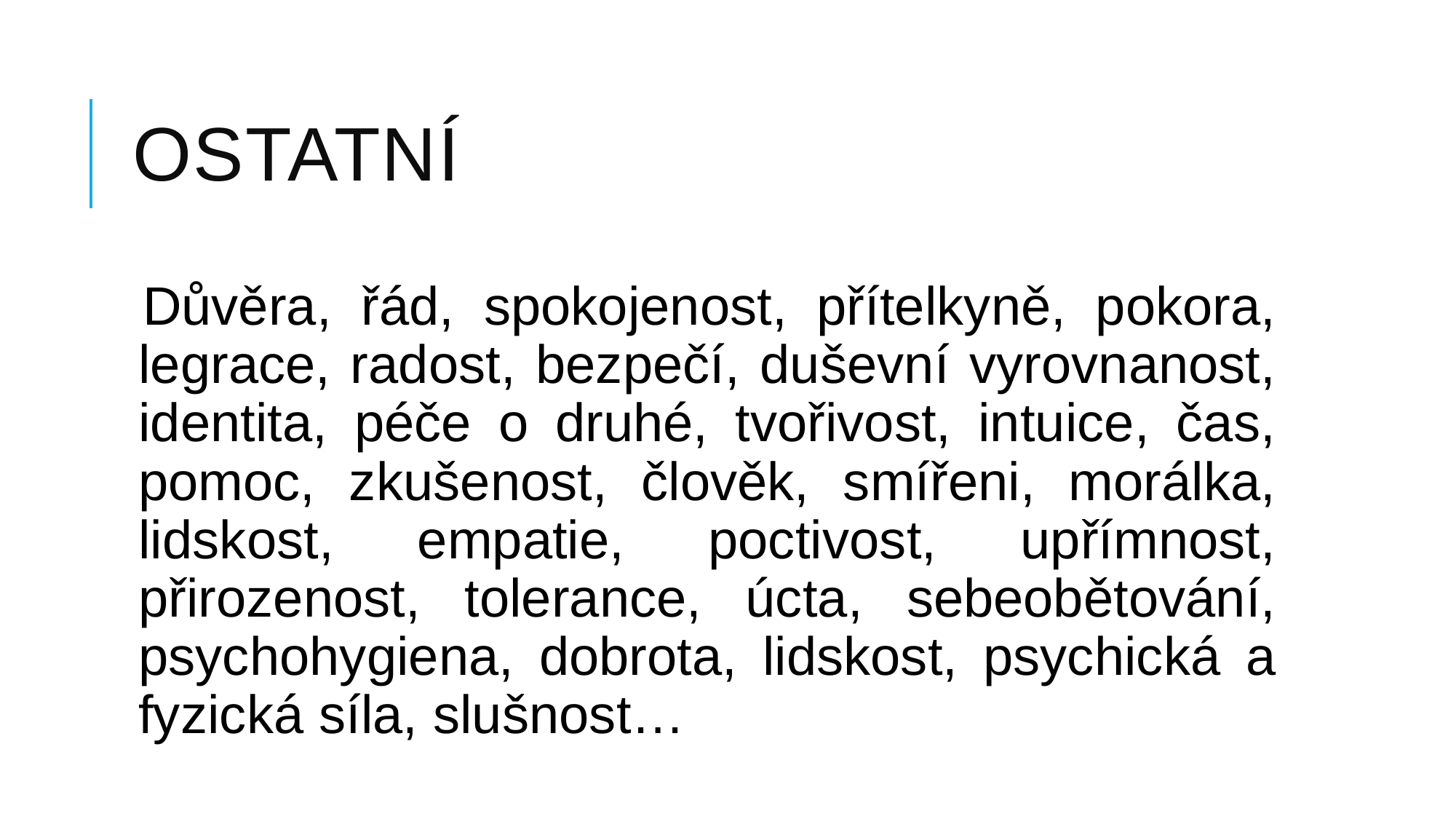

# Ostatní
Důvěra, řád, spokojenost, přítelkyně, pokora, legrace, radost, bezpečí, duševní vyrovnanost, identita, péče o druhé, tvořivost, intuice, čas, pomoc, zkušenost, člověk, smířeni, morálka, lidskost, empatie, poctivost, upřímnost, přirozenost, tolerance, úcta, sebeobětování, psychohygiena, dobrota, lidskost, psychická a fyzická síla, slušnost…